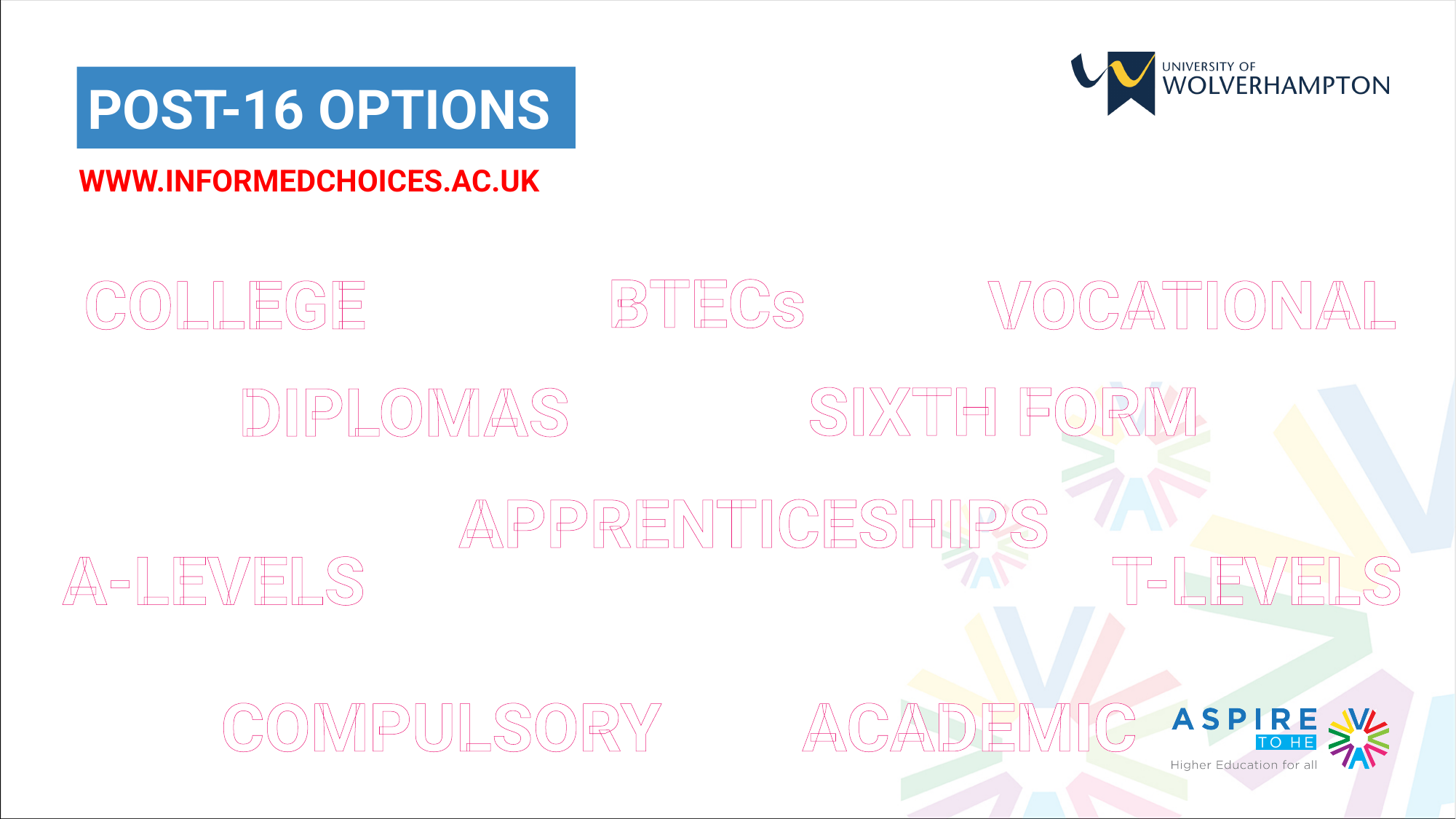

POST-16 OPTIONS
WWW.INFORMEDCHOICES.AC.UK
BTECs
COLLEGE
VOCATIONAL
SIXTH FORM
DIPLOMAS
APPRENTICESHIPS
T-LEVELS
A-LEVELS
COMPULSORY
ACADEMIC